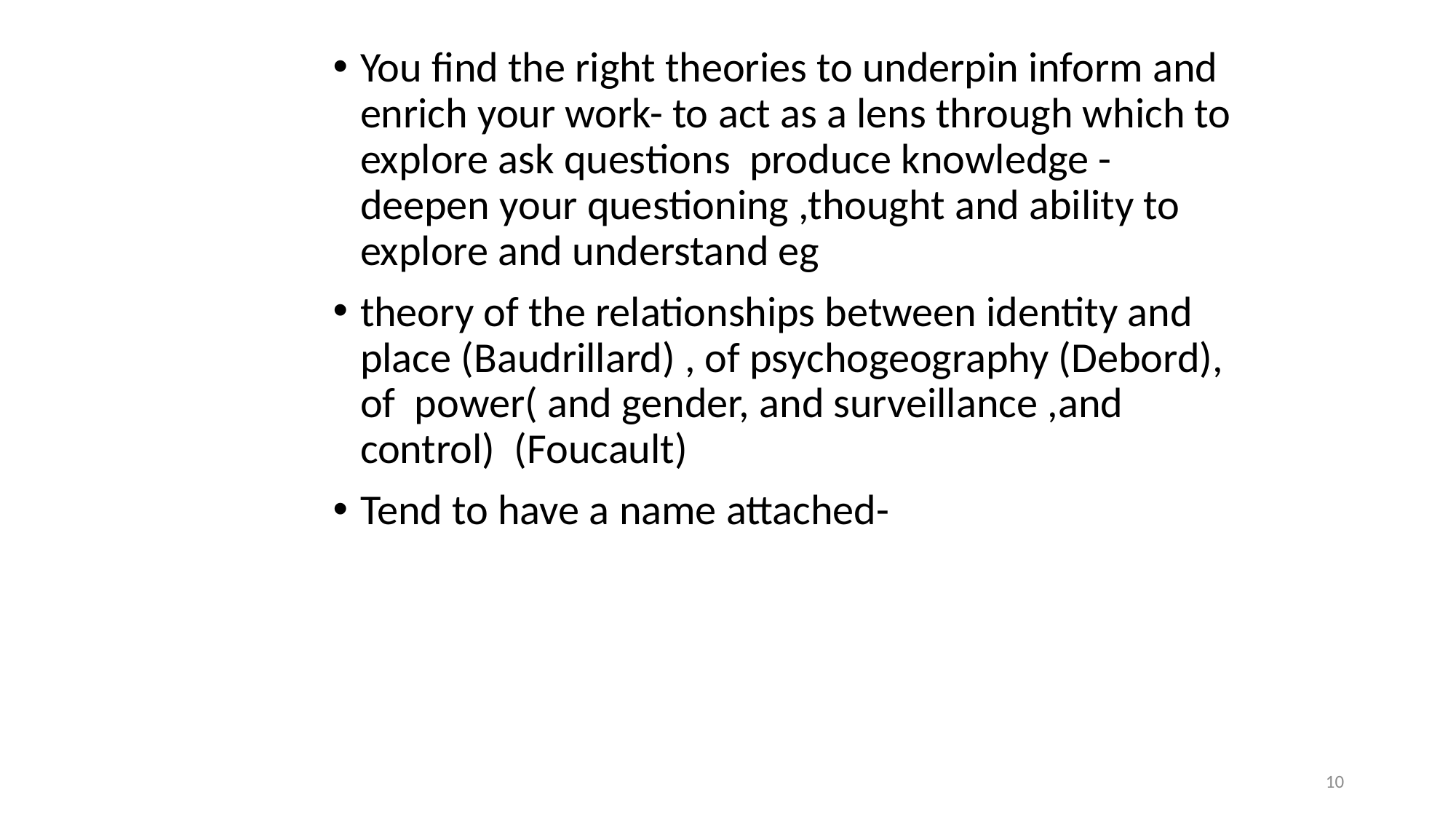

You find the right theories to underpin inform and enrich your work- to act as a lens through which to explore ask questions  produce knowledge -deepen your questioning ,thought and ability to explore and understand eg
theory of the relationships between identity and place (Baudrillard) , of psychogeography (Debord), of  power( and gender, and surveillance ,and control)  (Foucault)
Tend to have a name attached-
#
10